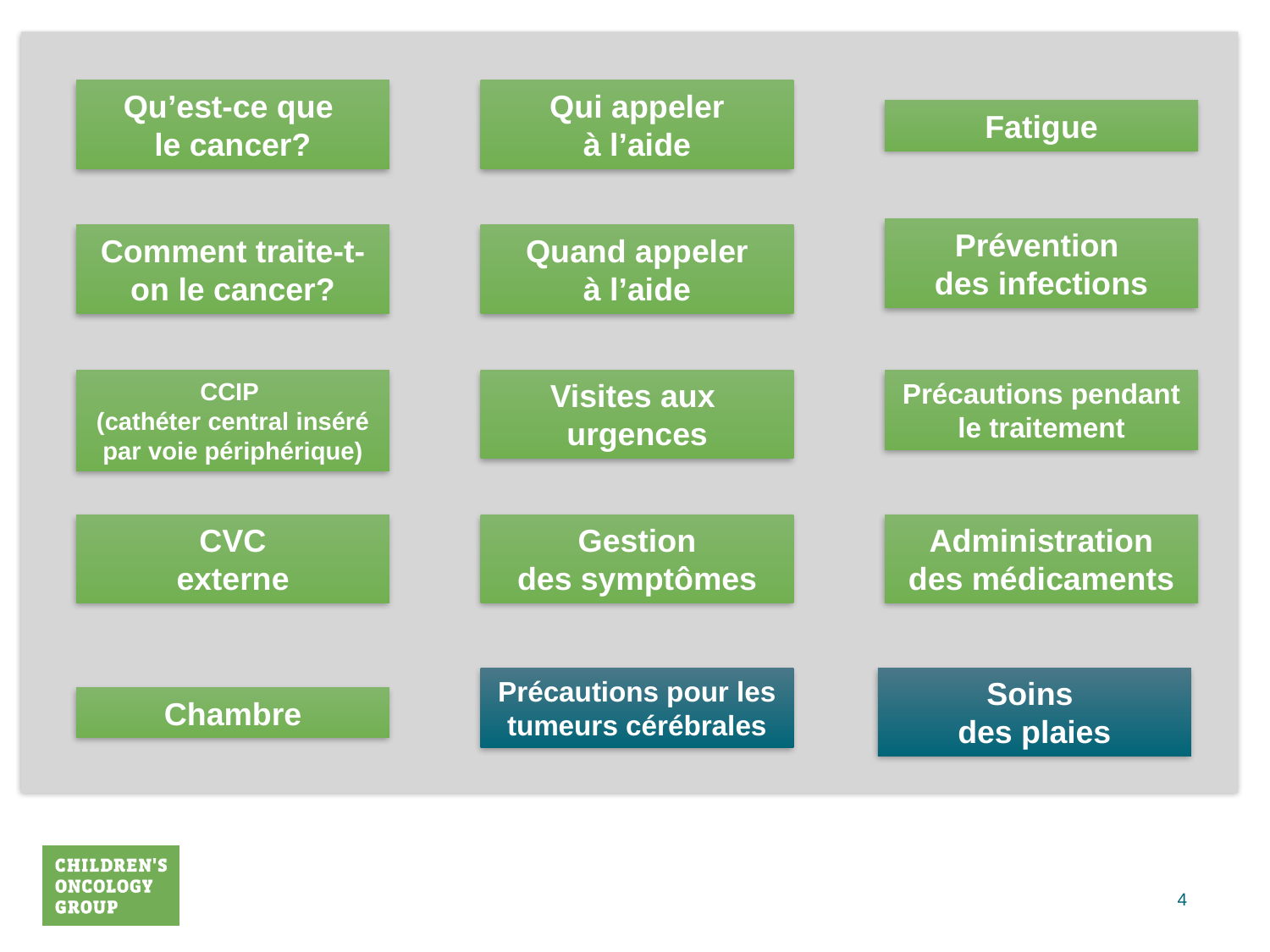

Qu’est-ce que
le cancer?
Fatigue
Qui appeler
à l’aide
Prévention
des infections
Comment traite-t-on le cancer?
Quand appeler
à l’aide
Précautions pendant le traitement
Visites aux
urgences
CCIP
(cathéter central inséré par voie périphérique)
Gestion
des symptômes
Administration
des médicaments
CVC
externe
Chambre
Précautions pour les tumeurs cérébrales
Soins
des plaies